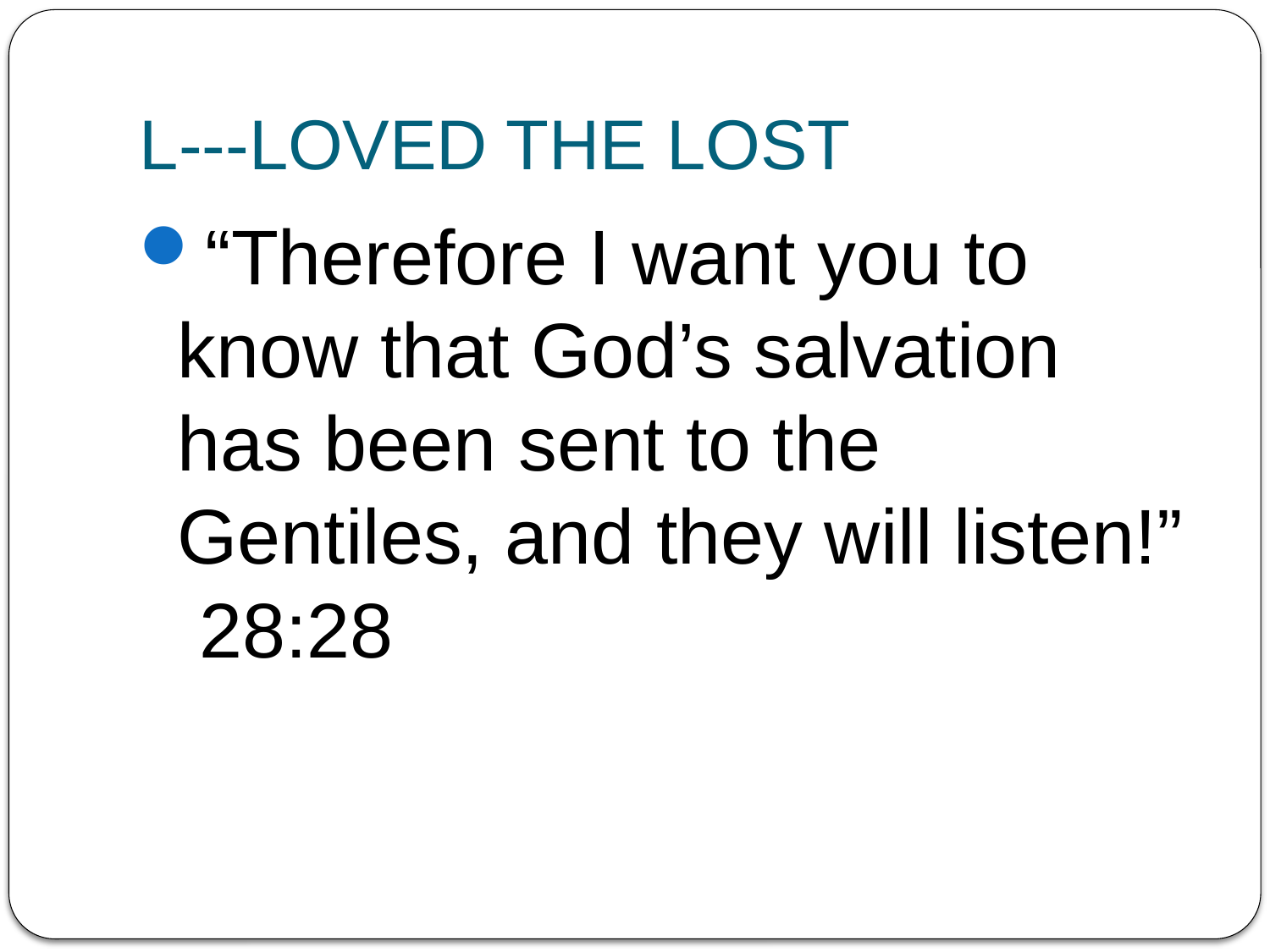

# L---LOVED THE LOST
“Therefore I want you to know that God’s salvation has been sent to the Gentiles, and they will listen!”  28:28